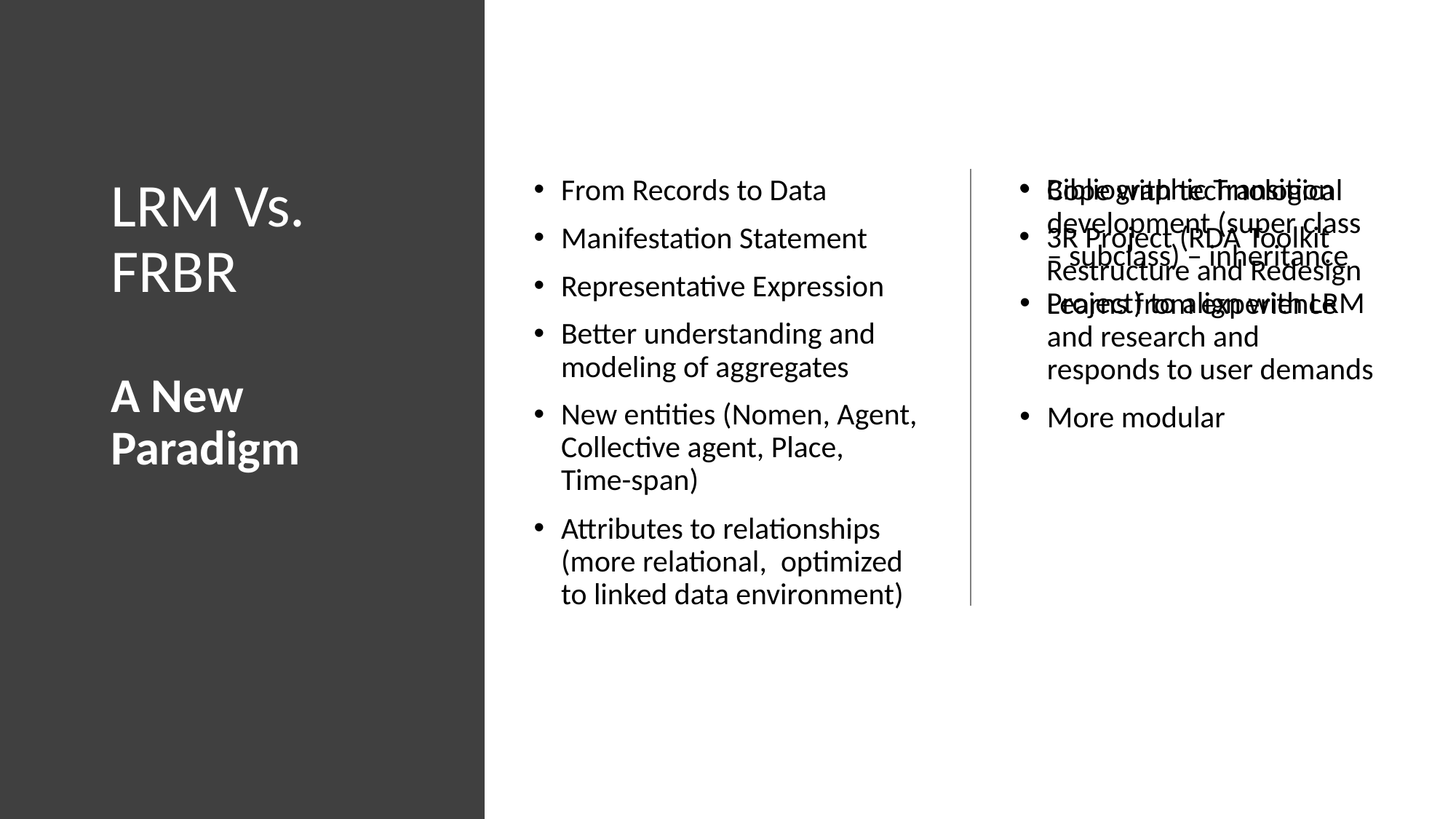

Bibliographic Transition
3R Project (RDA Toolkit Restructure and Redesign Project) to align with LRM

# LRM Vs. FRBR A New Paradigm
From Records to Data
Manifestation Statement
Representative Expression
Better understanding and modeling of aggregates
New entities (Nomen, Agent, Collective agent, Place, Time-span)
Attributes to relationships (more relational,  optimized to linked data environment)
Cope with technological development (super class – subclass) – inheritance
Learns from experience and research and responds to user demands
More modular